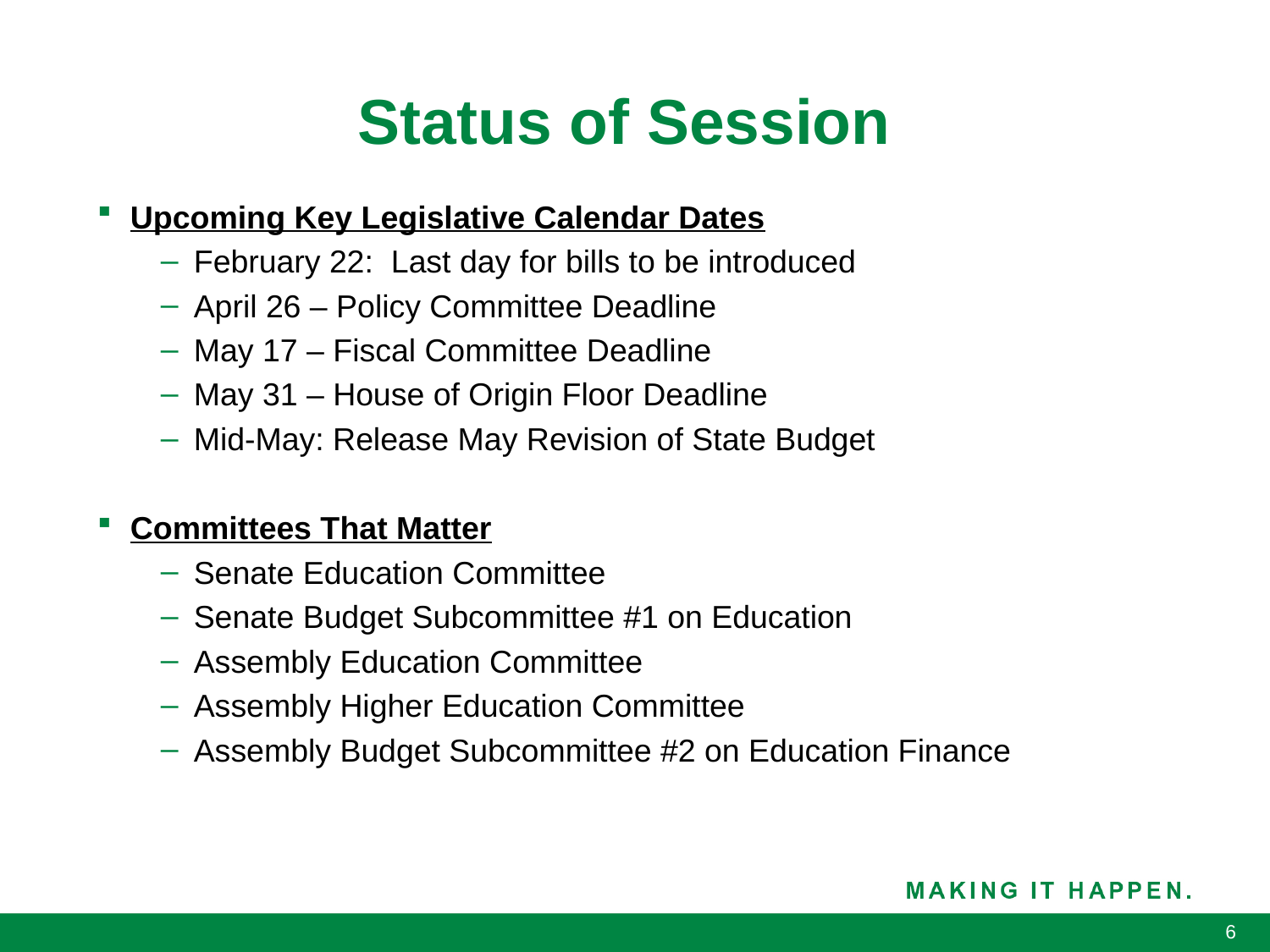

# Status of Session
Upcoming Key Legislative Calendar Dates
February 22:  Last day for bills to be introduced
April 26 – Policy Committee Deadline
May 17 – Fiscal Committee Deadline
May 31 – House of Origin Floor Deadline
Mid-May: Release May Revision of State Budget

Committees That Matter
Senate Education Committee
Senate Budget Subcommittee #1 on Education
Assembly Education Committee
Assembly Higher Education Committee
Assembly Budget Subcommittee #2 on Education Finance

6